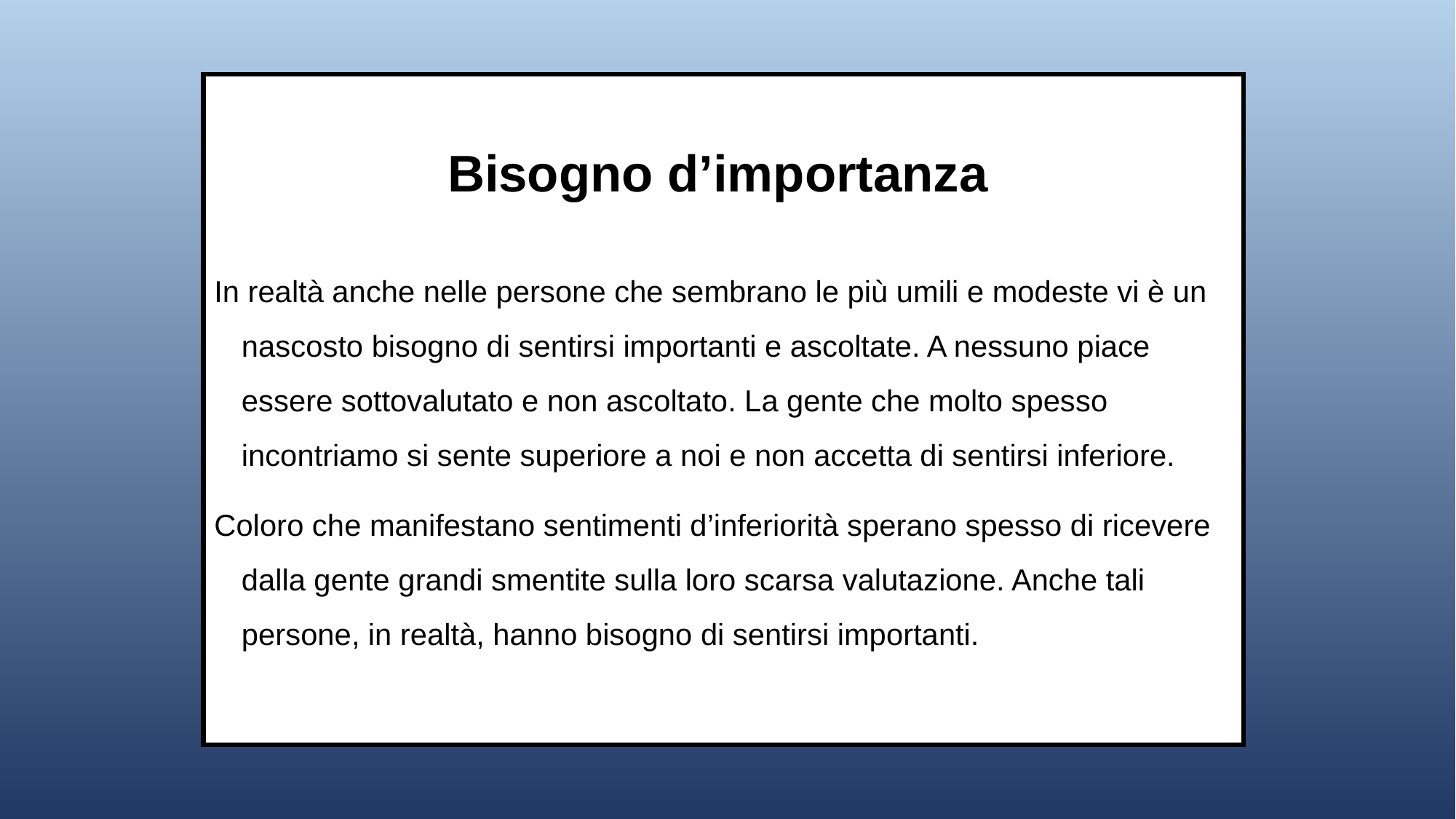

Bisogno d’importanza

In realtà anche nelle persone che sembrano le più umili e modeste vi è un nascosto bisogno di sentirsi importanti e ascoltate. A nessuno piace essere sottovalutato e non ascoltato. La gente che molto spesso incontriamo si sente superiore a noi e non accetta di sentirsi inferiore.
Coloro che manifestano sentimenti d’inferiorità sperano spesso di ricevere dalla gente grandi smentite sulla loro scarsa valutazione. Anche tali persone, in realtà, hanno bisogno di sentirsi importanti.